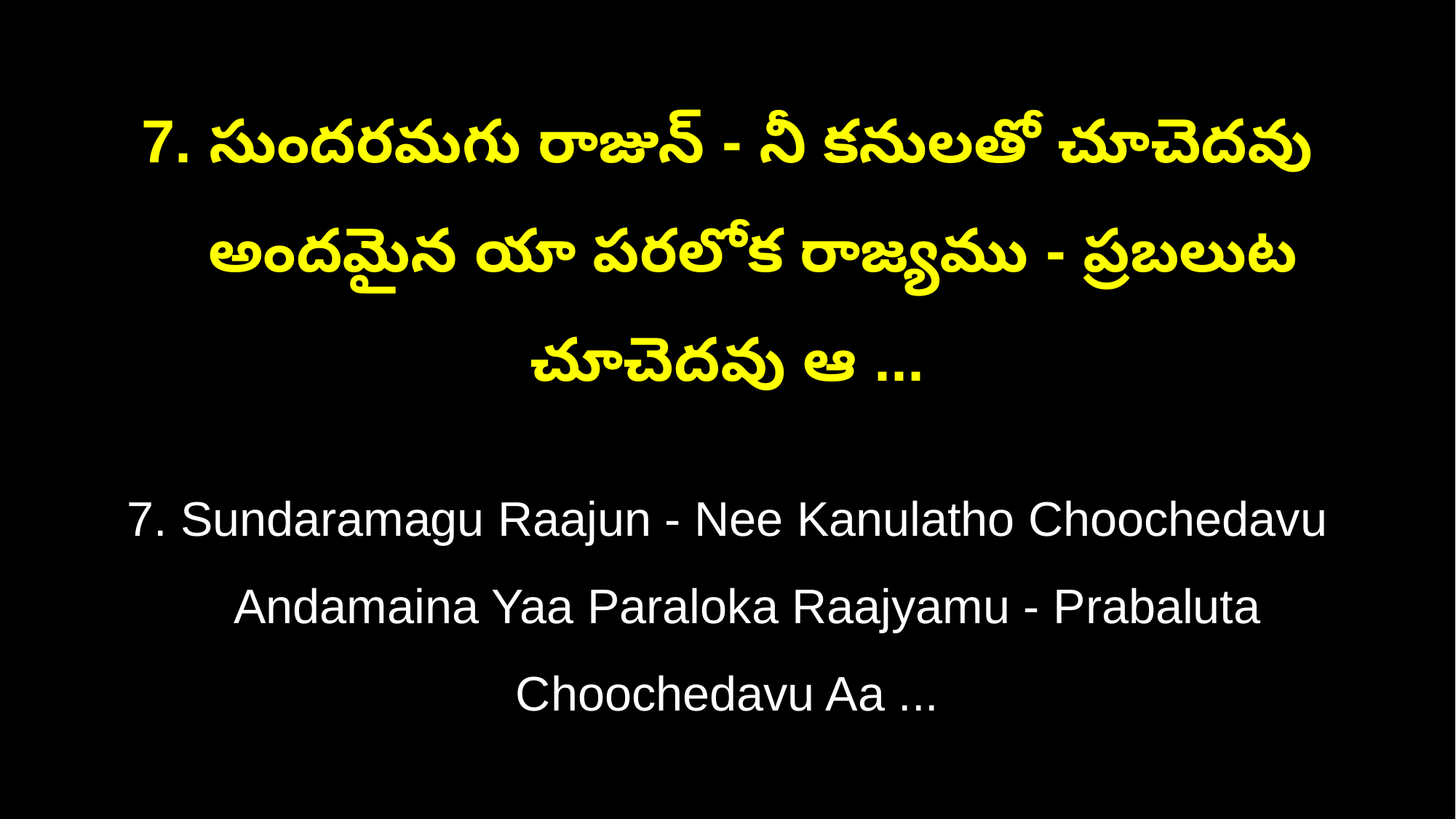

7. సుందరమగు రాజున్ - నీ కనులతో చూచెదవు
   అందమైన యా పరలోక రాజ్యము - ప్రబలుట చూచెదవు ఆ ...
7. Sundaramagu Raajun - Nee Kanulatho Choochedavu
   Andamaina Yaa Paraloka Raajyamu - Prabaluta Choochedavu Aa ...